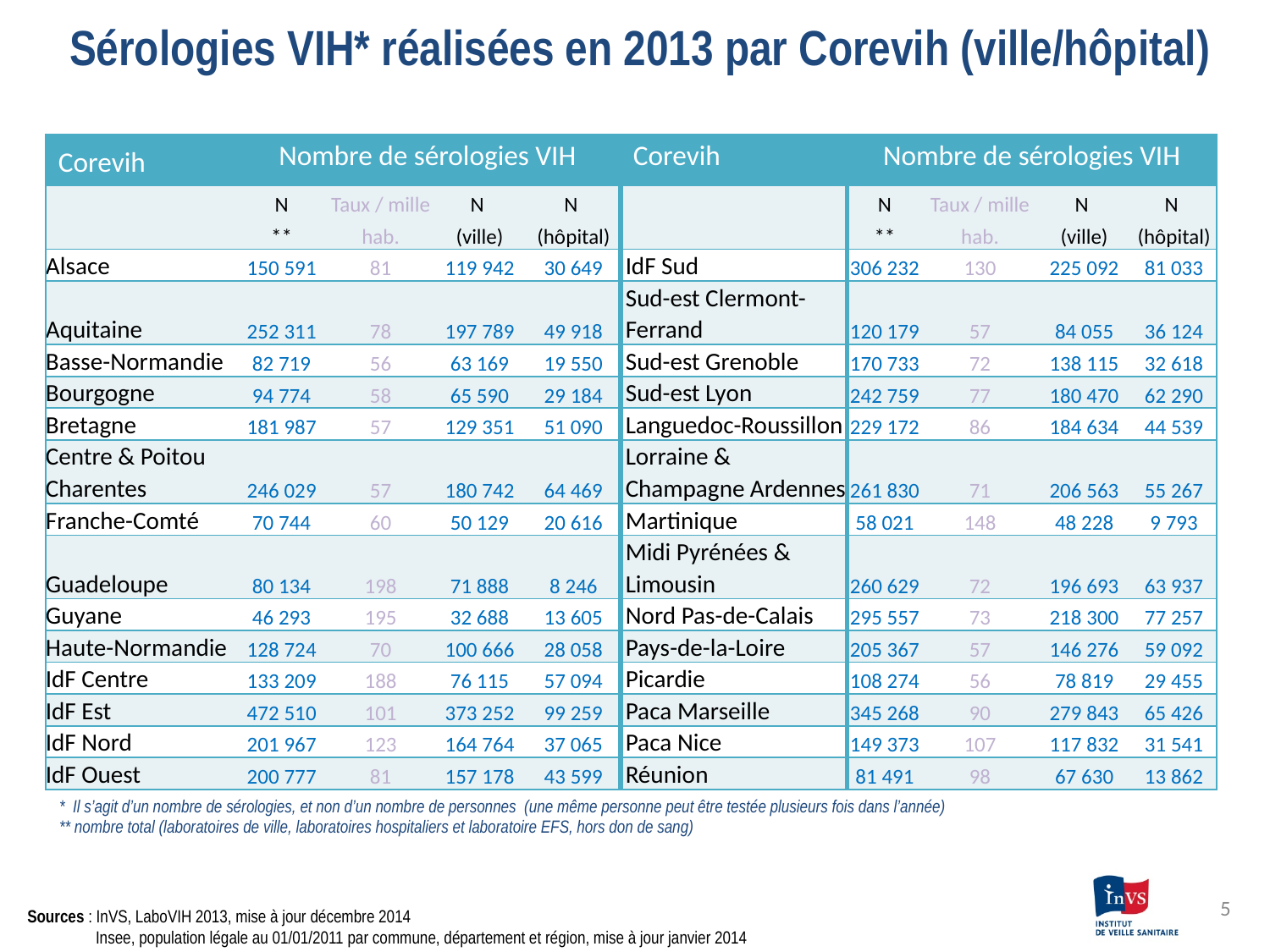

# Sérologies VIH* réalisées en 2013 par Corevih (ville/hôpital)
| Corevih | Nombre de sérologies VIH |  |  |  | Corevih | Nombre de sérologies VIH |  |  |  |
| --- | --- | --- | --- | --- | --- | --- | --- | --- | --- |
|  | N \*\* | Taux / mille hab. | N (ville) | N (hôpital) |  | N \*\* | Taux / mille hab. | N (ville) | N (hôpital) |
| Alsace | 150 591 | 81 | 119 942 | 30 649 | IdF Sud | 306 232 | 130 | 225 092 | 81 033 |
| Aquitaine | 252 311 | 78 | 197 789 | 49 918 | Sud-est Clermont-Ferrand | 120 179 | 57 | 84 055 | 36 124 |
| Basse-Normandie | 82 719 | 56 | 63 169 | 19 550 | Sud-est Grenoble | 170 733 | 72 | 138 115 | 32 618 |
| Bourgogne | 94 774 | 58 | 65 590 | 29 184 | Sud-est Lyon | 242 759 | 77 | 180 470 | 62 290 |
| Bretagne | 181 987 | 57 | 129 351 | 51 090 | Languedoc-Roussillon | 229 172 | 86 | 184 634 | 44 539 |
| Centre & Poitou Charentes | 246 029 | 57 | 180 742 | 64 469 | Lorraine & Champagne Ardennes | 261 830 | 71 | 206 563 | 55 267 |
| Franche-Comté | 70 744 | 60 | 50 129 | 20 616 | Martinique | 58 021 | 148 | 48 228 | 9 793 |
| Guadeloupe | 80 134 | 198 | 71 888 | 8 246 | Midi Pyrénées & Limousin | 260 629 | 72 | 196 693 | 63 937 |
| Guyane | 46 293 | 195 | 32 688 | 13 605 | Nord Pas-de-Calais | 295 557 | 73 | 218 300 | 77 257 |
| Haute-Normandie | 128 724 | 70 | 100 666 | 28 058 | Pays-de-la-Loire | 205 367 | 57 | 146 276 | 59 092 |
| IdF Centre | 133 209 | 188 | 76 115 | 57 094 | Picardie | 108 274 | 56 | 78 819 | 29 455 |
| IdF Est | 472 510 | 101 | 373 252 | 99 259 | Paca Marseille | 345 268 | 90 | 279 843 | 65 426 |
| IdF Nord | 201 967 | 123 | 164 764 | 37 065 | Paca Nice | 149 373 | 107 | 117 832 | 31 541 |
| IdF Ouest | 200 777 | 81 | 157 178 | 43 599 | Réunion | 81 491 | 98 | 67 630 | 13 862 |
*  Il s’agit d’un nombre de sérologies, et non d’un nombre de personnes  (une même personne peut être testée plusieurs fois dans l’année)
** nombre total (laboratoires de ville, laboratoires hospitaliers et laboratoire EFS, hors don de sang)
5
Sources : InVS, LaboVIH 2013, mise à jour décembre 2014
                 Insee, population légale au 01/01/2011 par commune, département et région, mise à jour janvier 2014